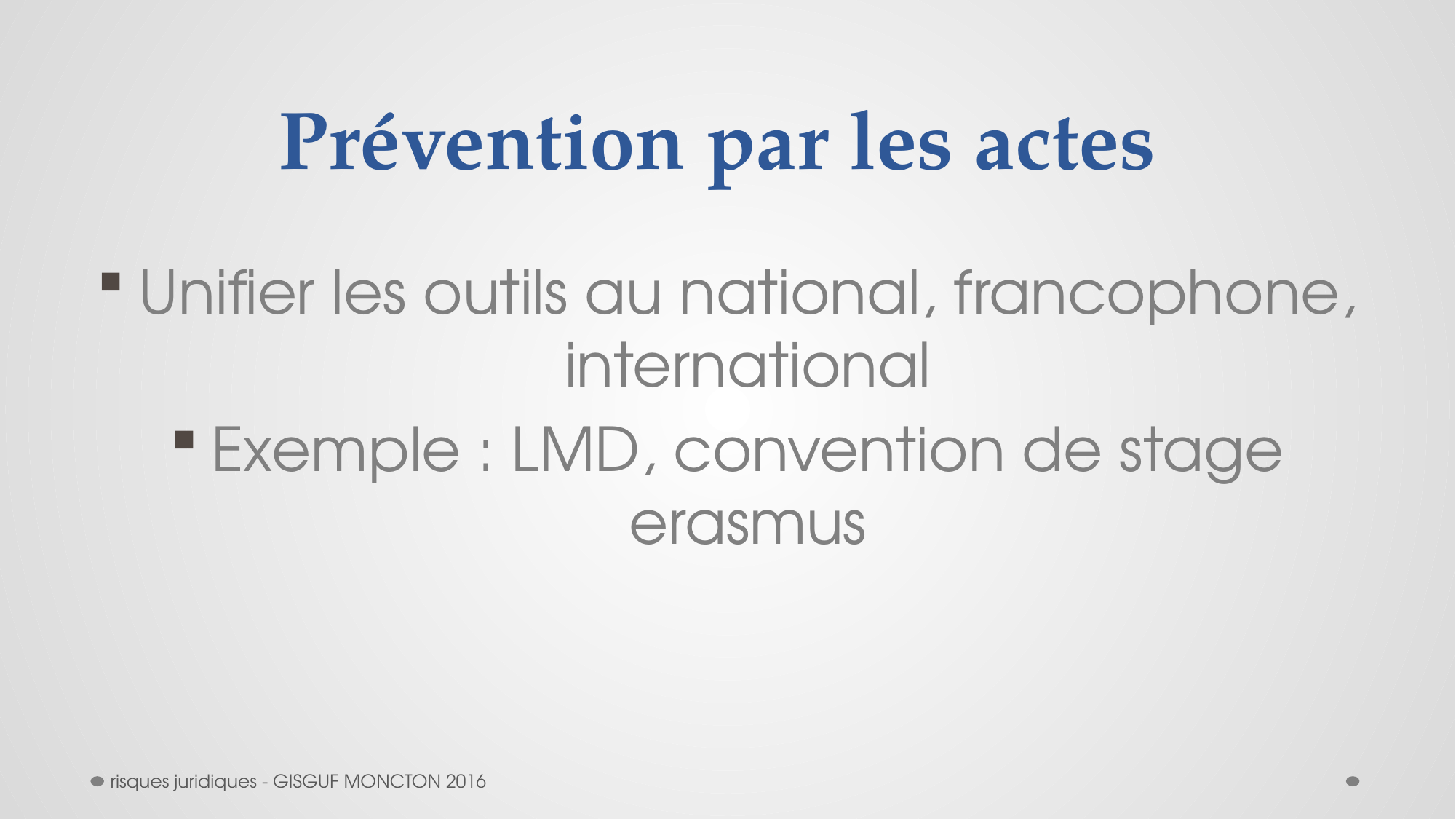

# Prévention par les actes
Unifier les outils au national, francophone, international
Exemple : LMD, convention de stage erasmus

risques juridiques - GISGUF MONCTON 2016